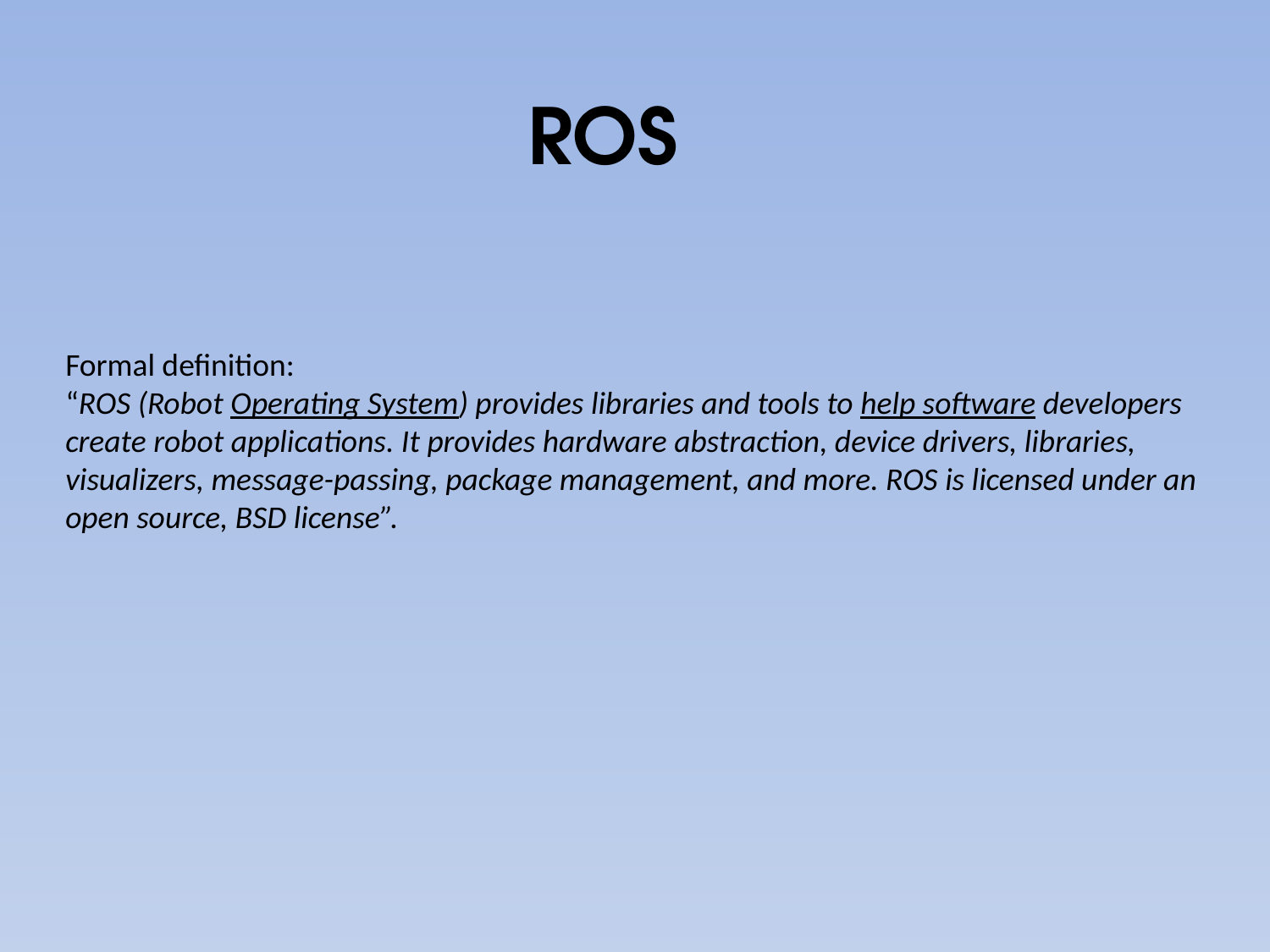

# ROS
Formal definition:
“ROS (Robot Operating System) provides libraries and tools to help software developers create robot applications. It provides hardware abstraction, device drivers, libraries, visualizers, message-passing, package management, and more. ROS is licensed under an open source, BSD license”.